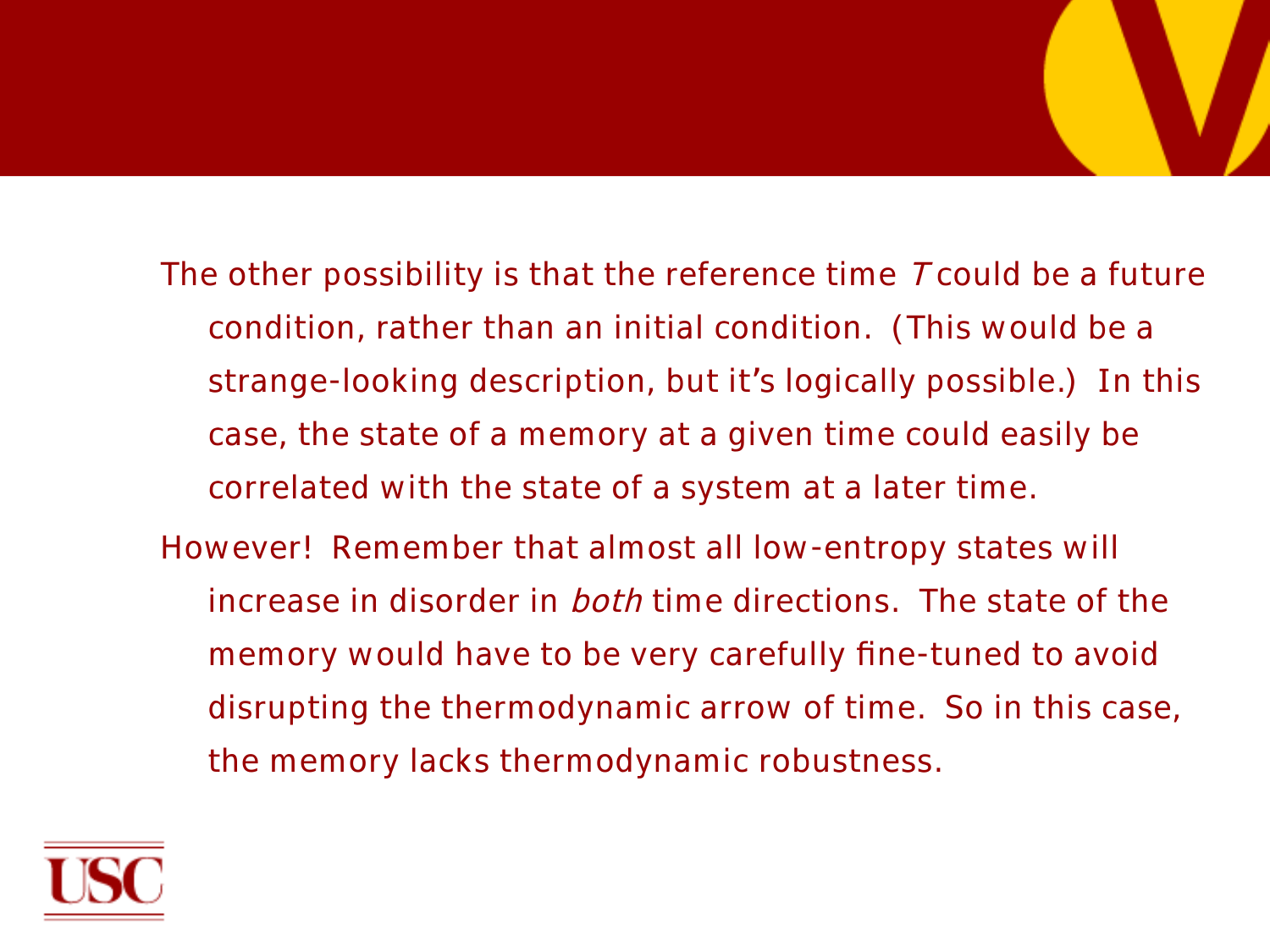

The other possibility is that the reference time T could be a future condition, rather than an initial condition.  (This would be a strange-looking description, but it’s logically possible.)  In this case, the state of a memory at a given time could easily be correlated with the state of a system at a later time.
However!  Remember that almost all low-entropy states will increase in disorder in both time directions.  The state of the memory would have to be very carefully fine-tuned to avoid disrupting the thermodynamic arrow of time.  So in this case, the memory lacks thermodynamic robustness.